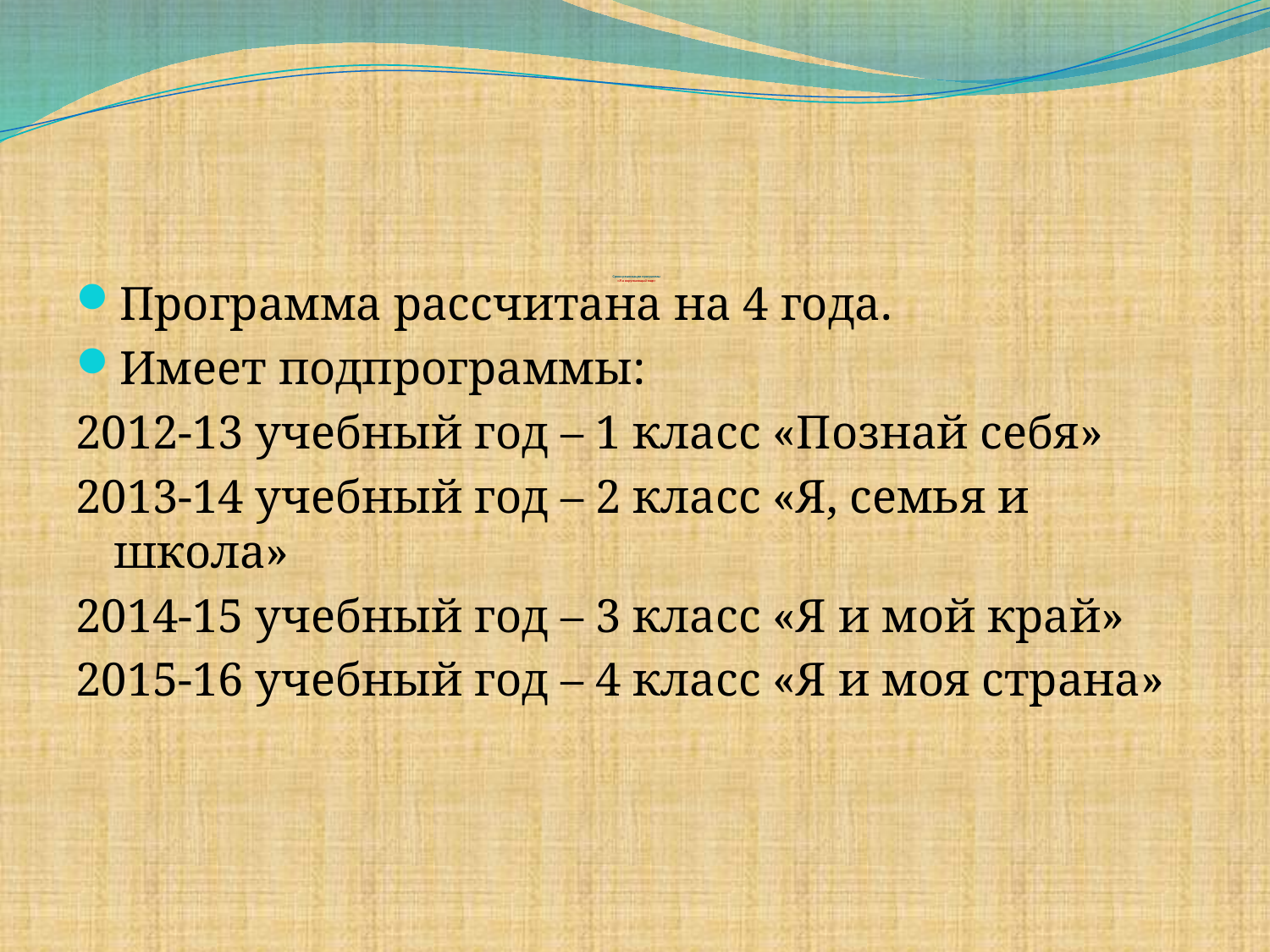

# Сроки реализации программы «Я и окружающий мир»
Программа рассчитана на 4 года.
Имеет подпрограммы:
2012-13 учебный год – 1 класс «Познай себя»
2013-14 учебный год – 2 класс «Я, семья и школа»
2014-15 учебный год – 3 класс «Я и мой край»
2015-16 учебный год – 4 класс «Я и моя страна»